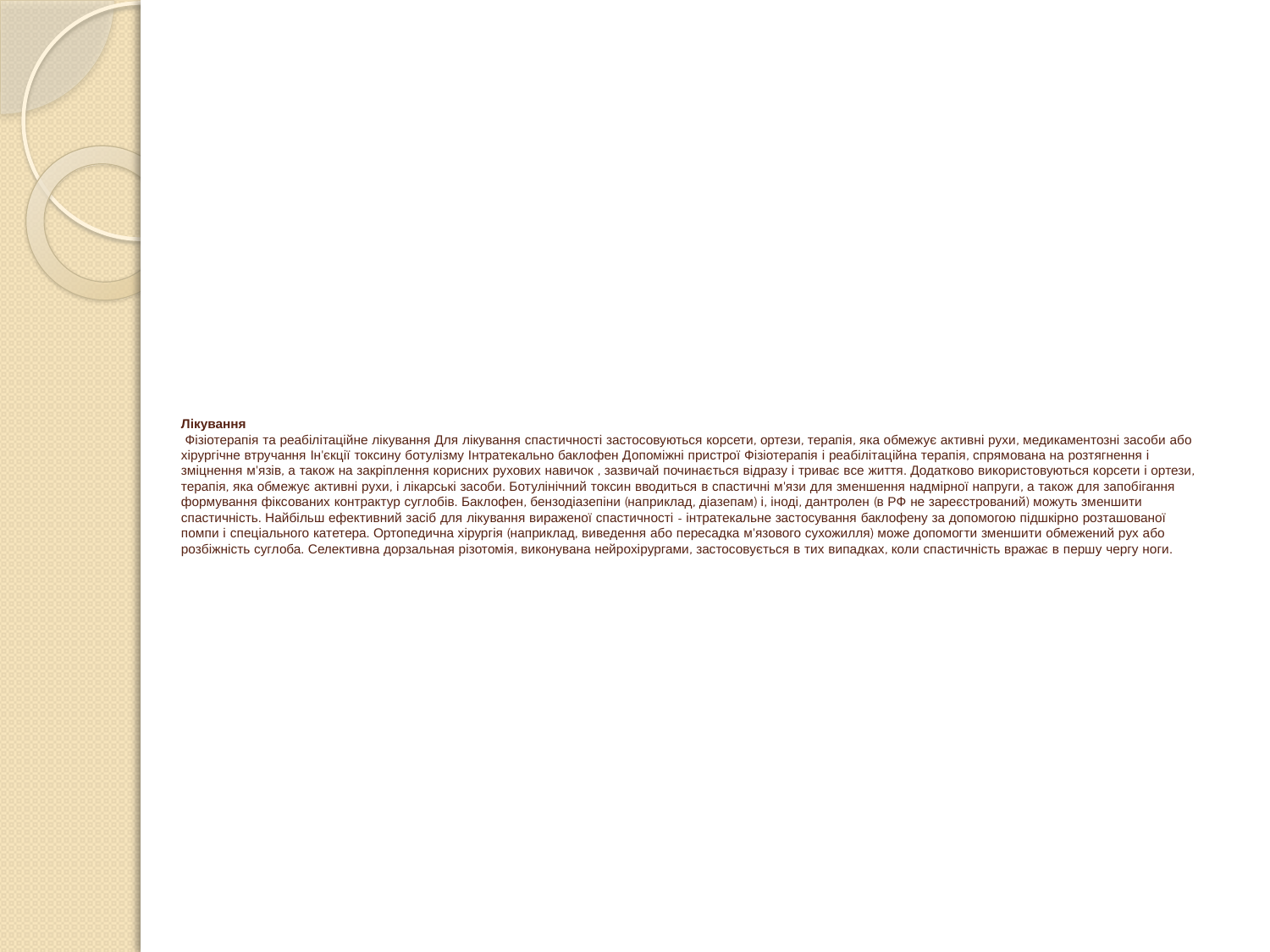

# Лікування Фізіотерапія та реабілітаційне лікування Для лікування спастичності застосовуються корсети, ортези, терапія, яка обмежує активні рухи, медикаментозні засоби або хірургічне втручання Ін'єкції токсину ботулізму Інтратекально баклофен Допоміжні пристрої Фізіотерапія і реабілітаційна терапія, спрямована на розтягнення і зміцнення м'язів, а також на закріплення корисних рухових навичок , зазвичай починається відразу і триває все життя. Додатково використовуються корсети і ортези, терапія, яка обмежує активні рухи, і лікарські засоби. Ботулінічний токсин вводиться в спастичні м'язи для зменшення надмірної напруги, а також для запобігання формування фіксованих контрактур суглобів. Баклофен, бензодіазепіни (наприклад, діазепам) і, іноді, дантролен (в РФ не зареєстрований) можуть зменшити спастичність. Найбільш ефективний засіб для лікування вираженої спастичності - інтратекальне застосування баклофену за допомогою підшкірно розташованої помпи і спеціального катетера. Ортопедична хірургія (наприклад, виведення або пересадка м'язового сухожилля) може допомогти зменшити обмежений рух або розбіжність суглоба. Селективна дорзальная різотомія, виконувана нейрохірургами, застосовується в тих випадках, коли спастичність вражає в першу чергу ноги.